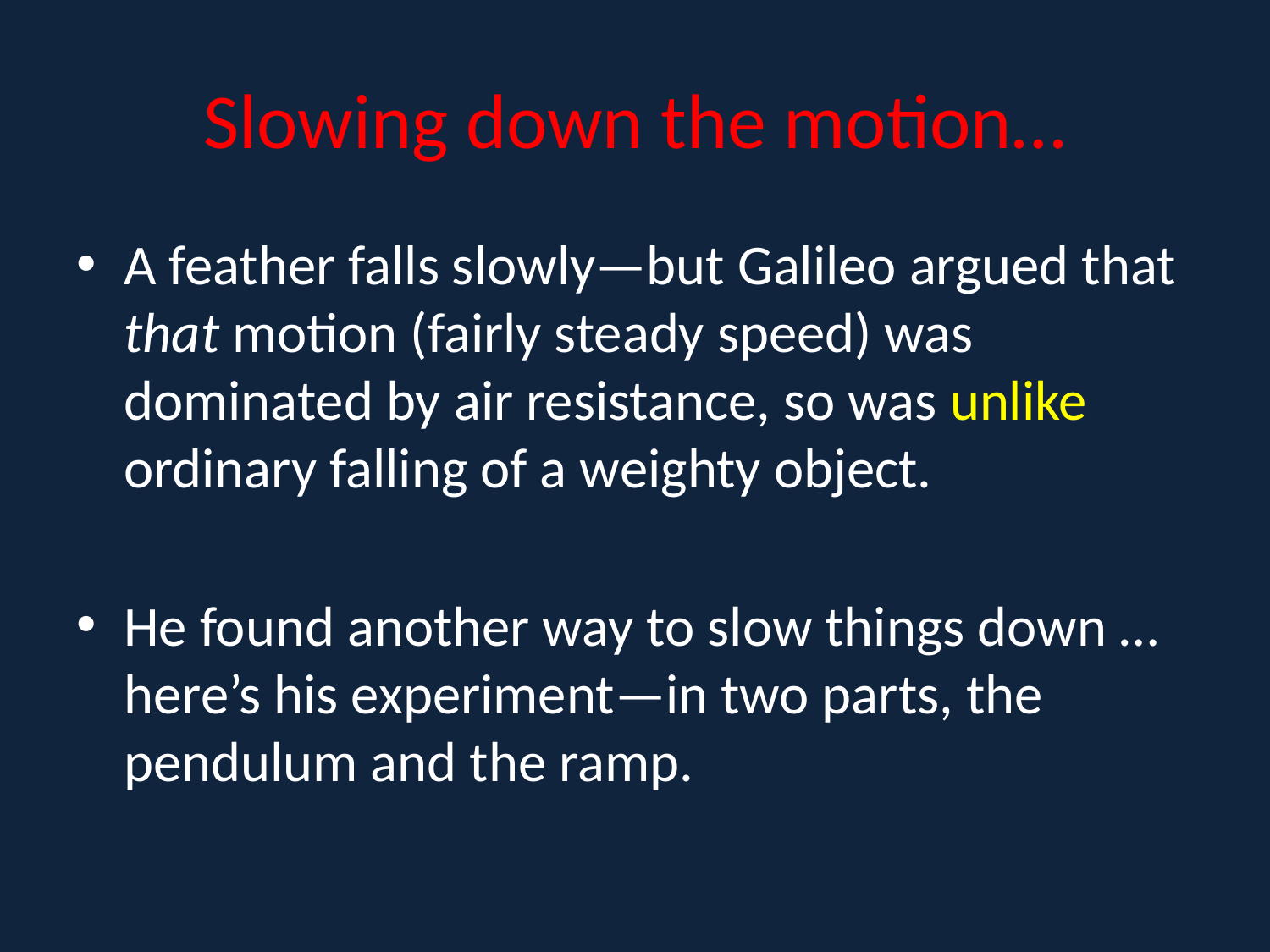

# Slowing down the motion…
A feather falls slowly—but Galileo argued that that motion (fairly steady speed) was dominated by air resistance, so was unlike ordinary falling of a weighty object.

He found another way to slow things down … here’s his experiment—in two parts, the pendulum and the ramp.